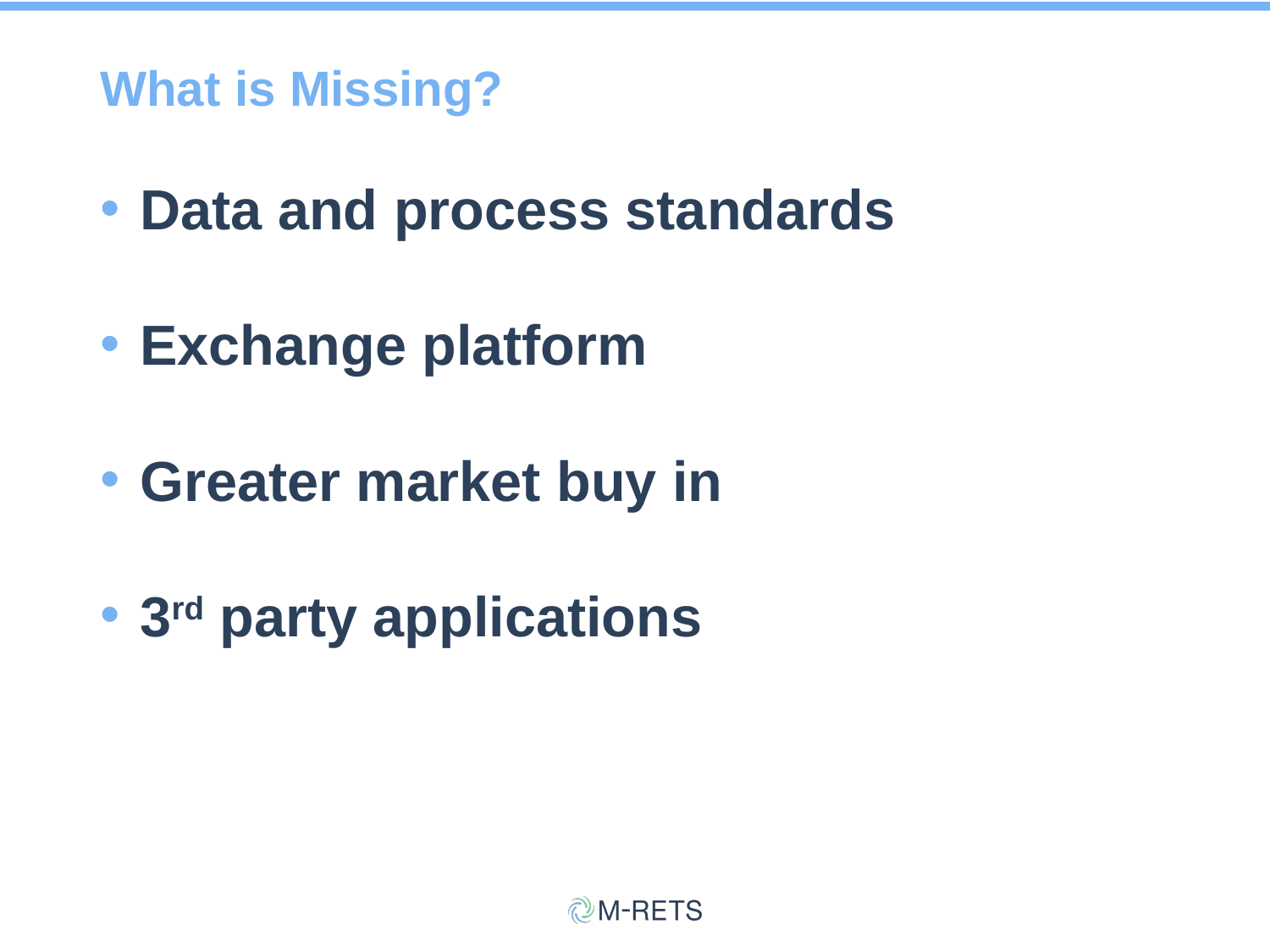

# What is Missing?
Data and process standards

Exchange platform

Greater market buy in

3rd party applications